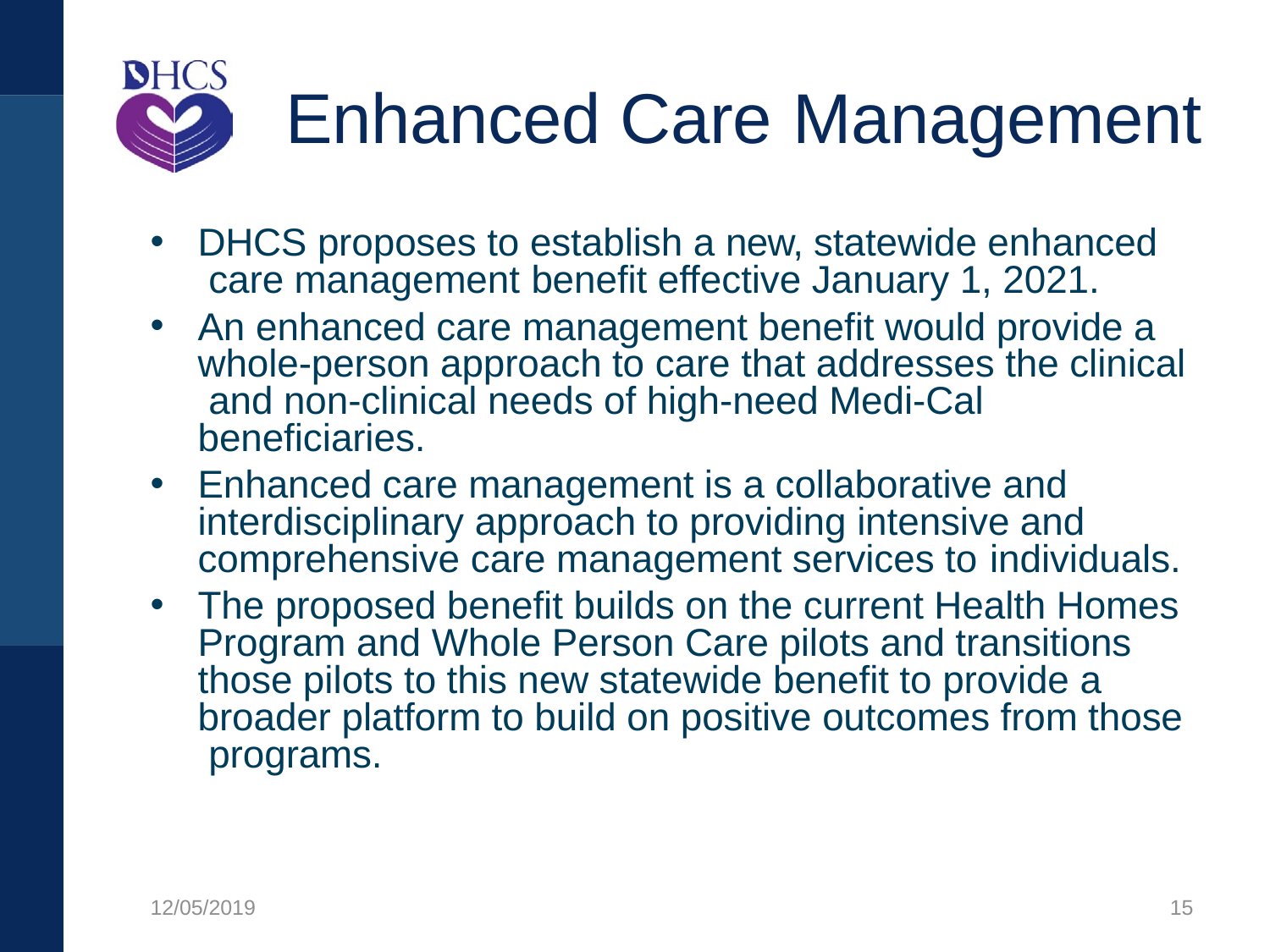

# Enhanced Care Management
DHCS proposes to establish a new, statewide enhanced  care management benefit effective January 1, 2021.
An enhanced care management benefit would provide a  whole-person approach to care that addresses the clinical  and non-clinical needs of high-need Medi-Cal  beneficiaries.
Enhanced care management is a collaborative and  interdisciplinary approach to providing intensive and  comprehensive care management services to individuals.
The proposed benefit builds on the current Health Homes  Program and Whole Person Care pilots and transitions  those pilots to this new statewide benefit to provide a  broader platform to build on positive outcomes from those  programs.
15
12/05/2019